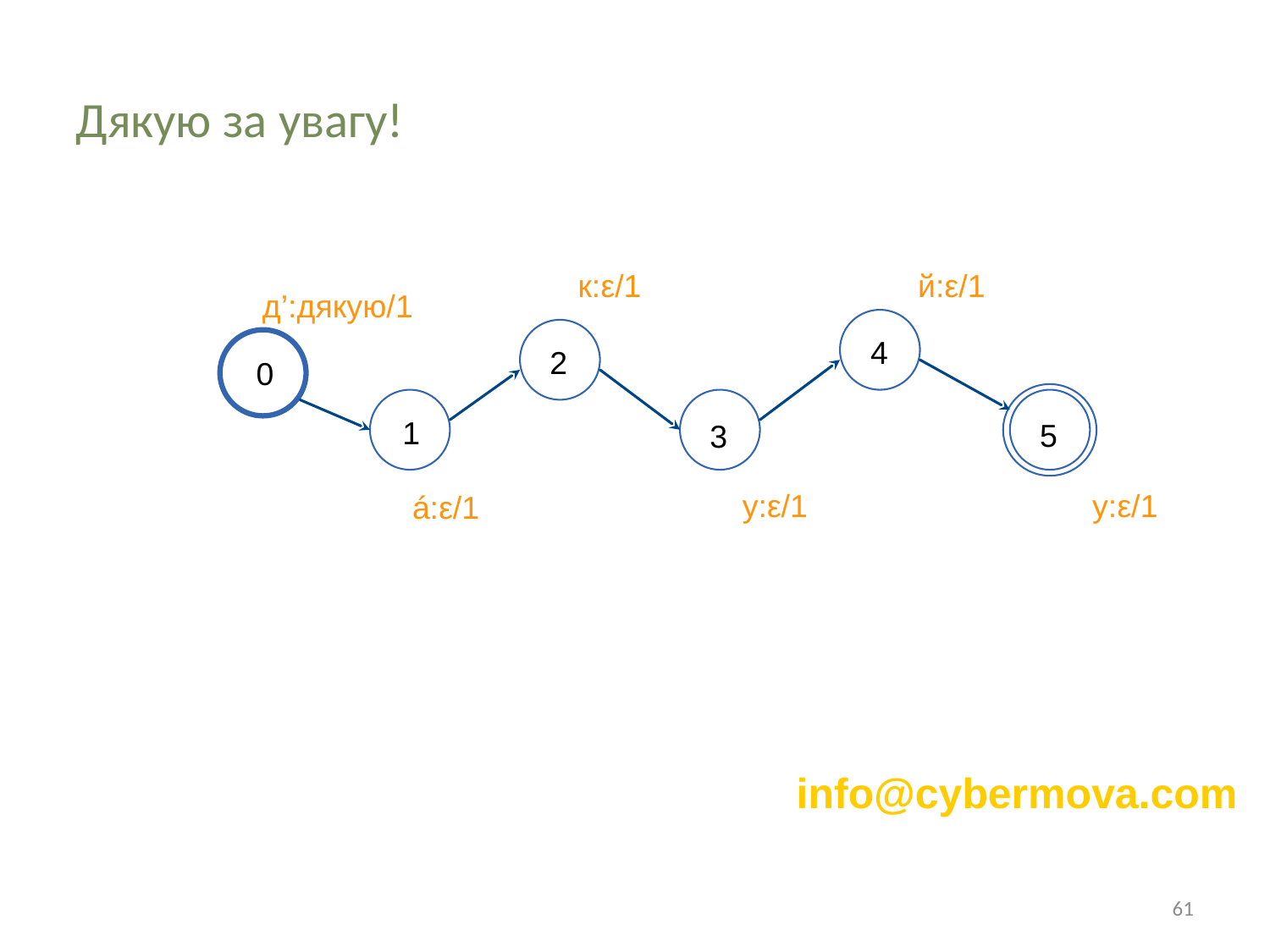

# Дякую за увагу!
к:ε/1
й:ε/1
д’:дякую/1

4

2
0

1
5
3
у:ε/1
у:ε/1
á:ε/1
info@cybermova.com
61